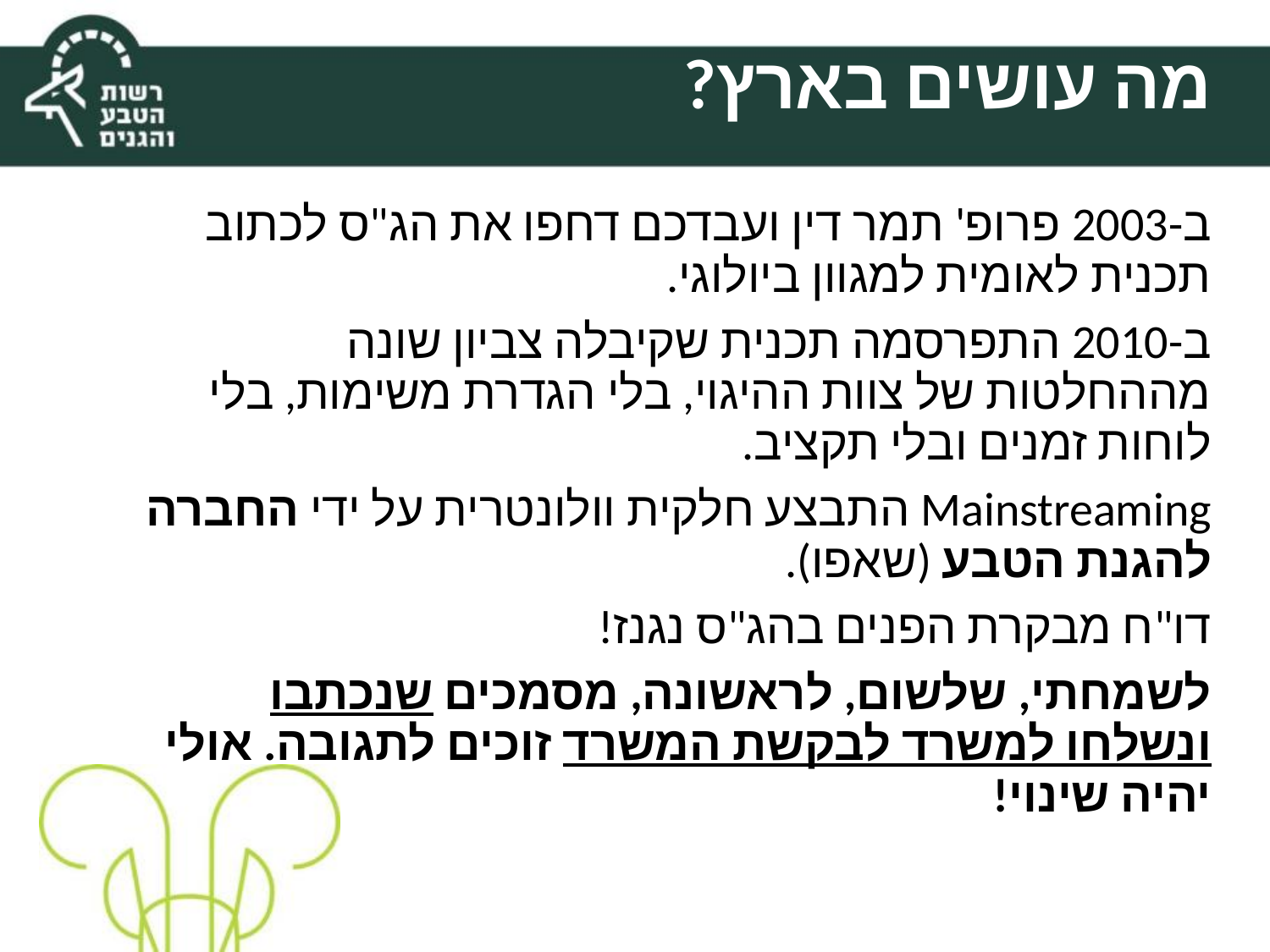

# מה עושים בארץ?
ב-2003 פרופ' תמר דין ועבדכם דחפו את הג"ס לכתוב תכנית לאומית למגוון ביולוגי.
ב-2010 התפרסמה תכנית שקיבלה צביון שונה מההחלטות של צוות ההיגוי, בלי הגדרת משימות, בלי לוחות זמנים ובלי תקציב.
Mainstreaming התבצע חלקית וולונטרית על ידי החברה להגנת הטבע (שאפו).
דו"ח מבקרת הפנים בהג"ס נגנז!
לשמחתי, שלשום, לראשונה, מסמכים שנכתבו ונשלחו למשרד לבקשת המשרד זוכים לתגובה. אולי יהיה שינוי!